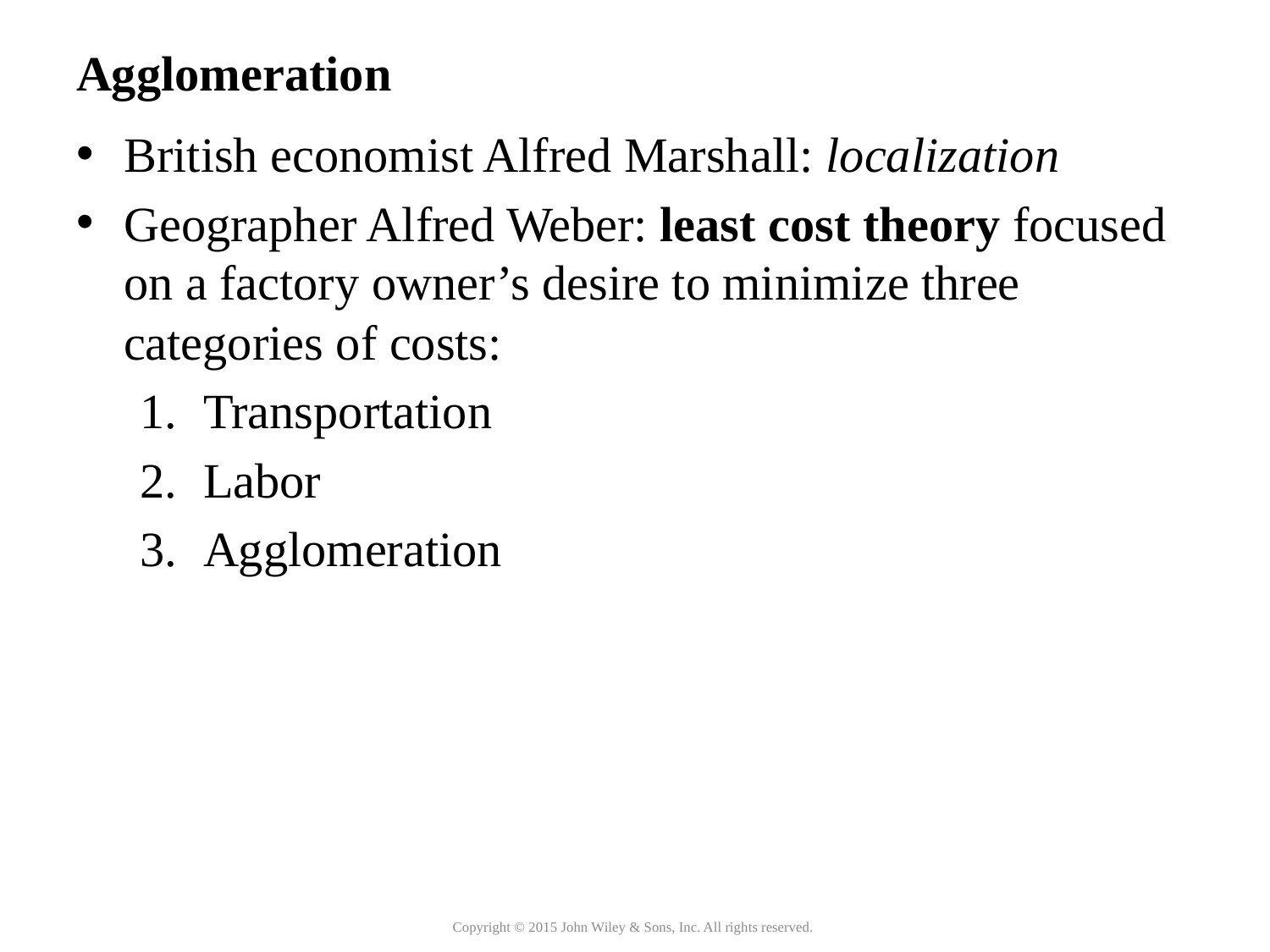

# Agglomeration
British economist Alfred Marshall: localization
Geographer Alfred Weber: least cost theory focused on a factory owner’s desire to minimize three categories of costs:
Transportation
Labor
Agglomeration
Copyright © 2015 John Wiley & Sons, Inc. All rights reserved.